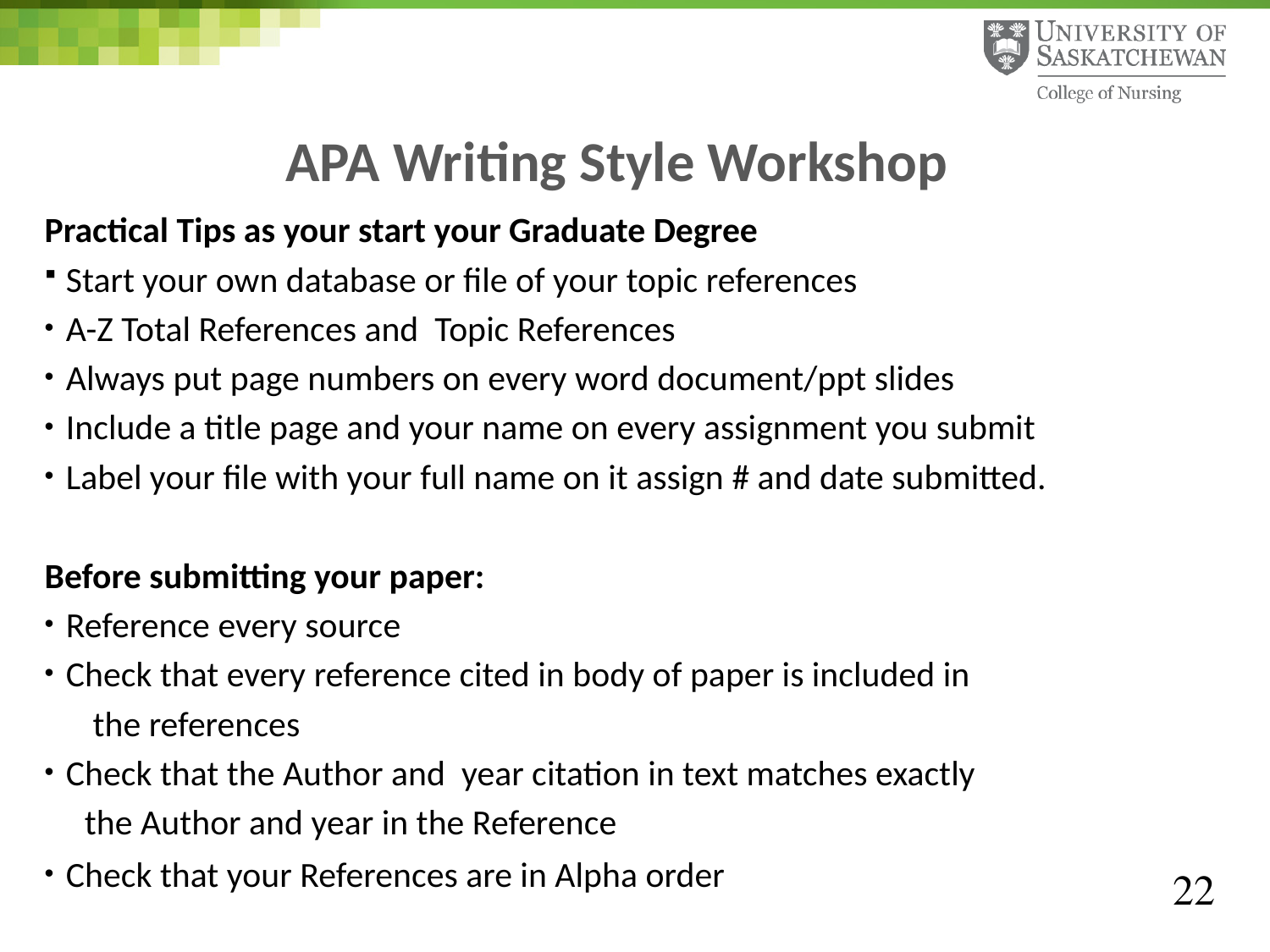

# APA Writing Style Workshop
Practical Tips as your start your Graduate Degree
Start your own database or file of your topic references
A-Z Total References and  Topic References
Always put page numbers on every word document/ppt slides
Include a title page and your name on every assignment you submit
Label your file with your full name on it assign # and date submitted.

Before submitting your paper:
Reference every source
Check that every reference cited in body of paper is included in
      the references
Check that the Author and  year citation in text matches exactly
     the Author and year in the Reference
Check that your References are in Alpha order